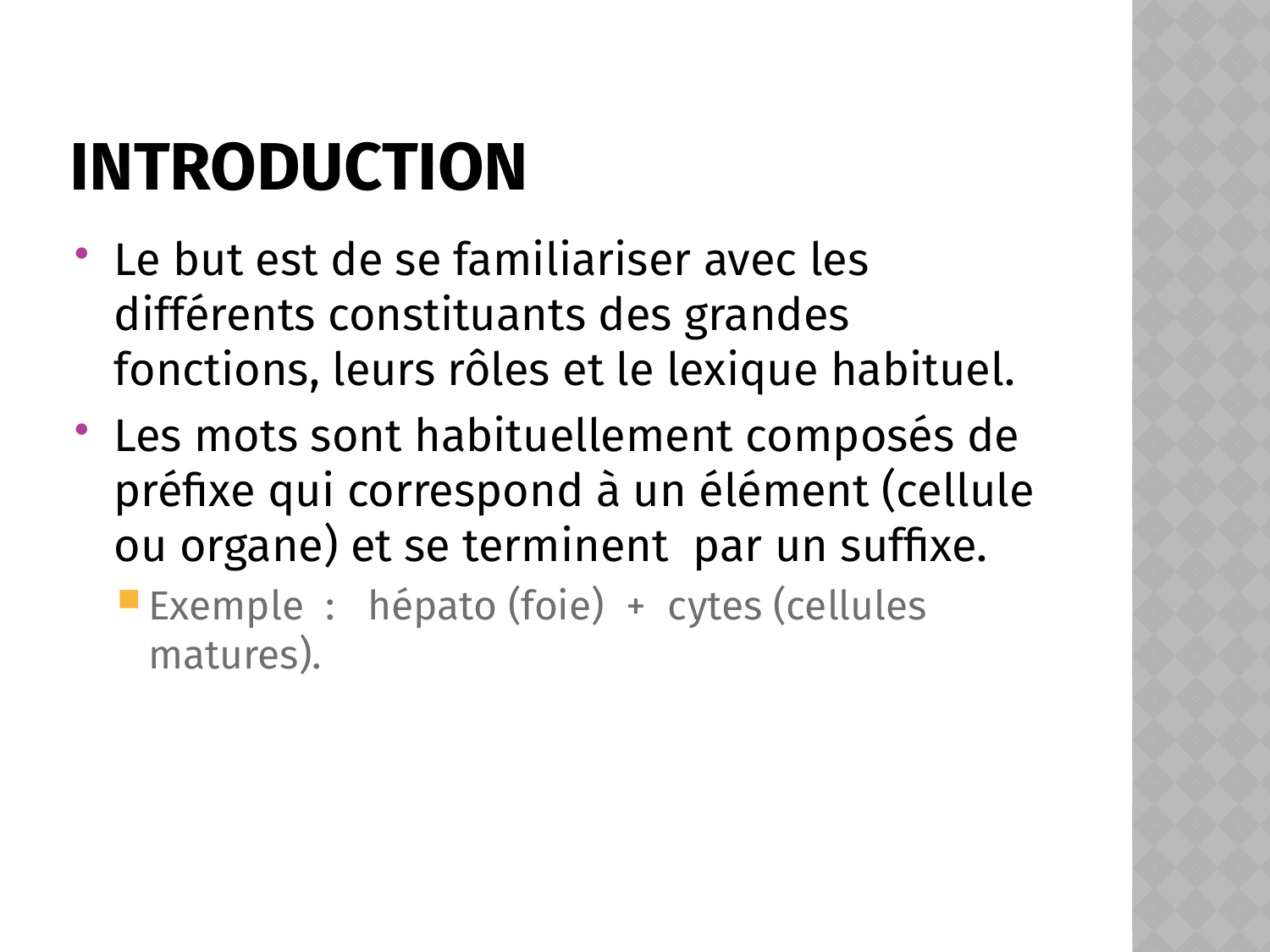

# Introduction
Le but est de se familiariser avec les différents constituants des grandes fonctions, leurs rôles et le lexique habituel.
Les mots sont habituellement composés de préfixe qui correspond à un élément (cellule ou organe) et se terminent  par un suffixe.
Exemple  :   hépato (foie)  +  cytes (cellules matures).